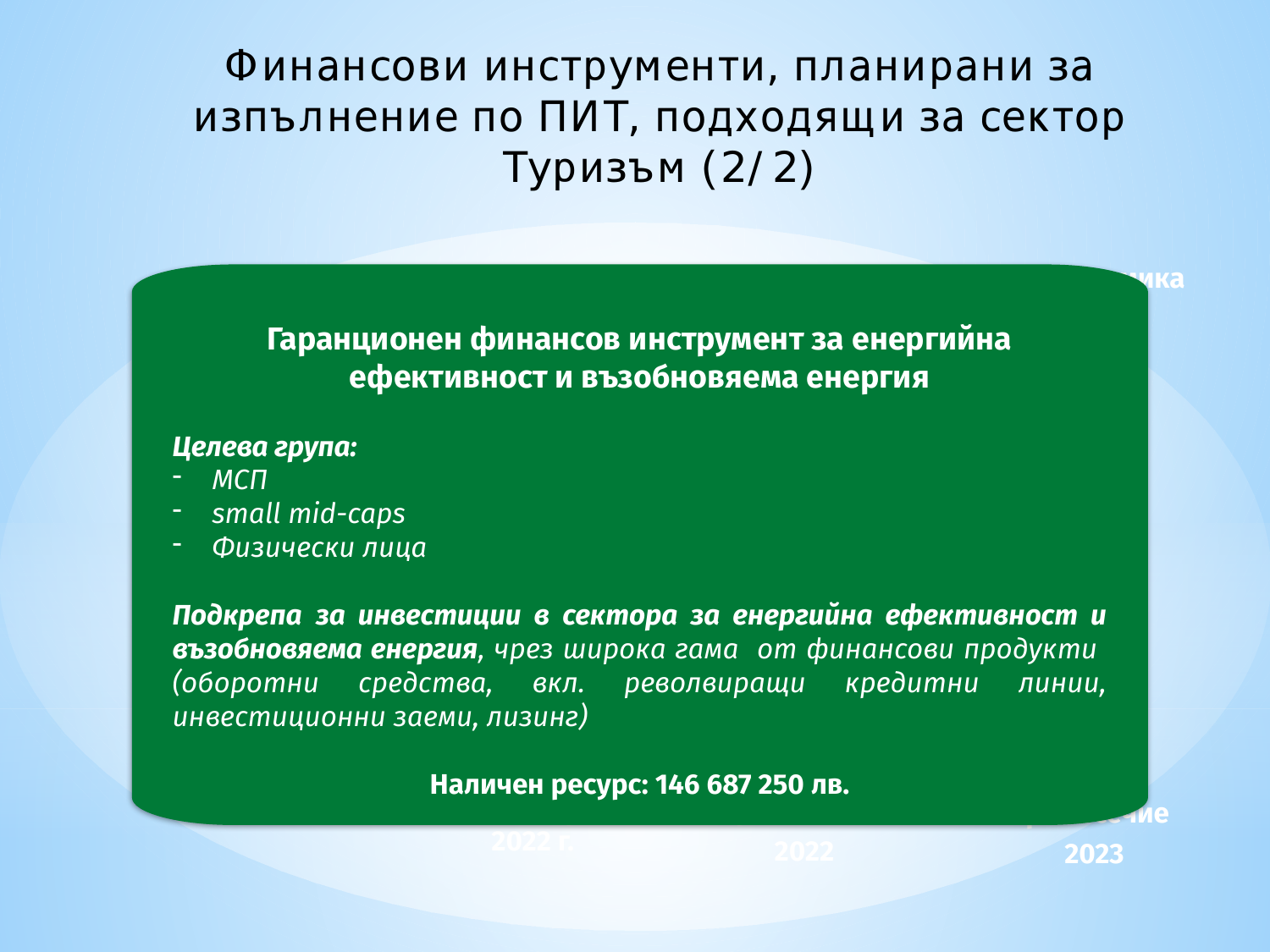

# Финансови инструменти, планирани за изпълнение по ПИТ, подходящи за сектор Туризъм (2/2)
Кръгова икономика
180 млн. лева

Гаранционен финансов инструмент за енергийна ефективност и възобновяема енергия

Целева група:
МСП
small mid-caps
Физически лица

Подкрепа за инвестиции в сектора за енергийна ефективност и възобновяема енергия, чрез широка гама  от финансови продукти  (оборотни средства, вкл. револвиращи кредитни линии, инвестиционни заеми, лизинг)

Наличен ресурс: 146 687 250 лв.
Обявяване –
Октомври 2022 г.

4-то
тримесечие
2022

1-во
тримесечие
2023